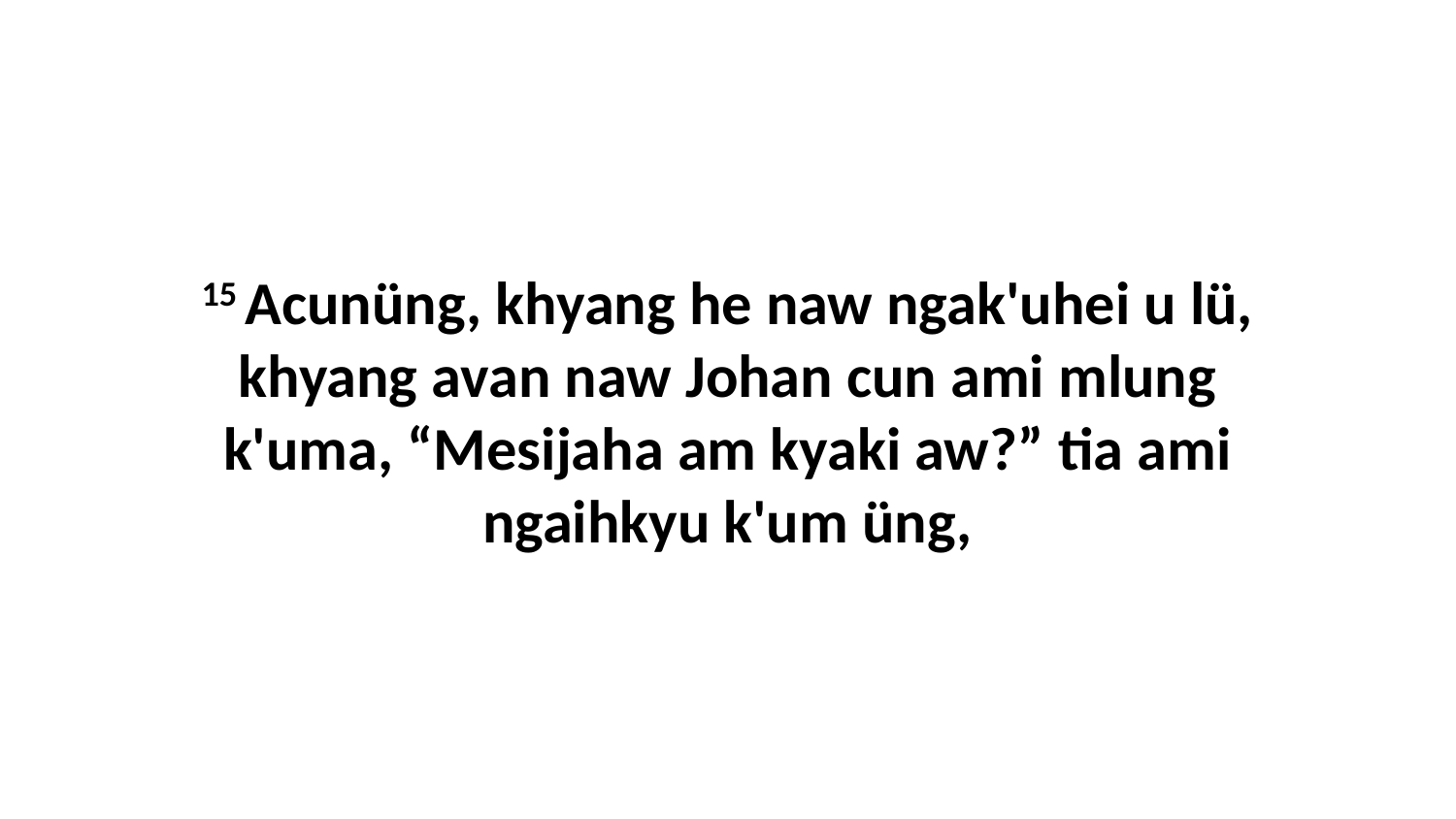

15 Acunüng, khyang he naw ngak'uhei u lü, khyang avan naw Johan cun ami mlung k'uma, “Mesijaha am kyaki aw?” tia ami ngaihkyu k'um üng,